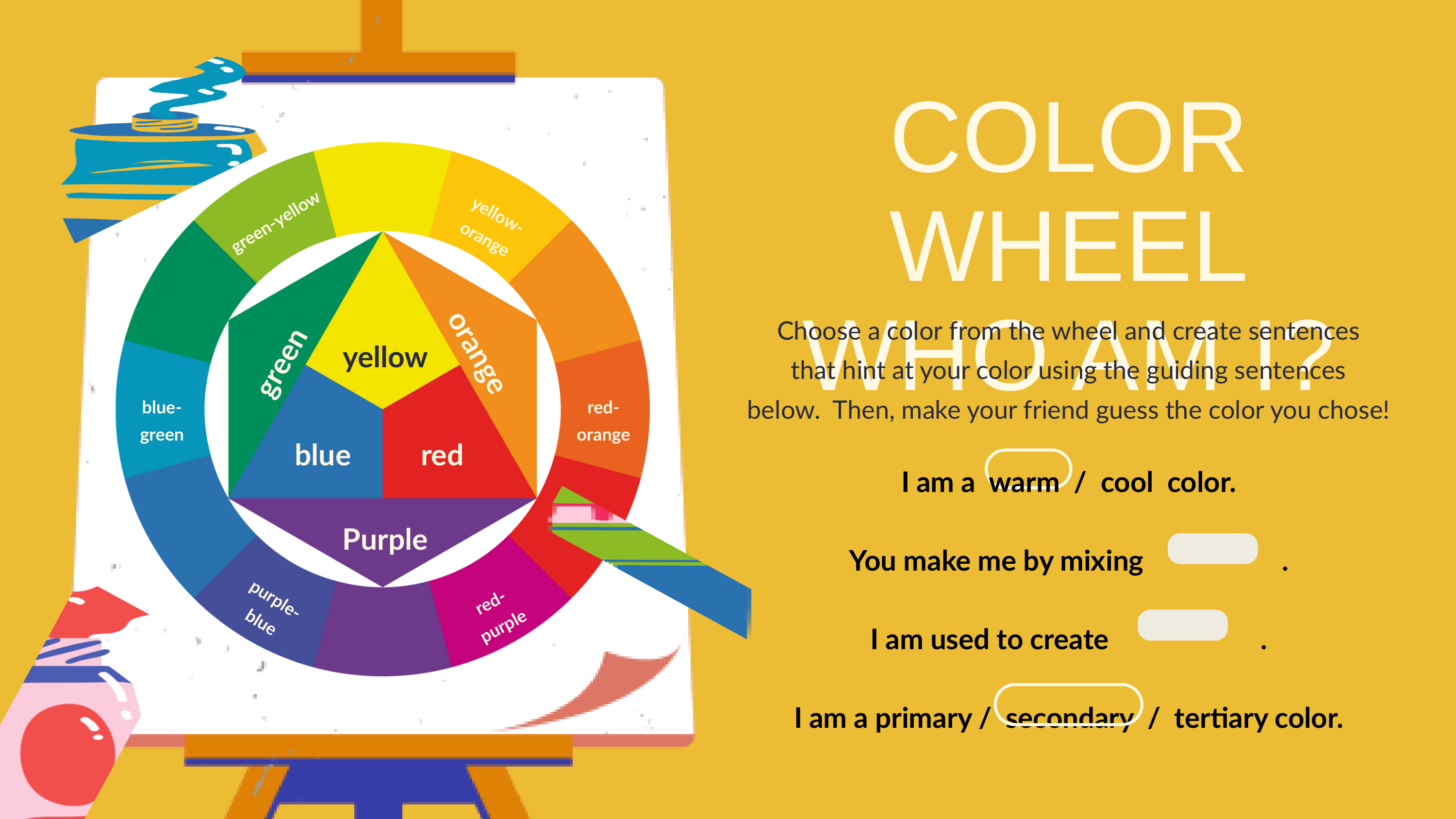

COLOR WHEEL
WHO AM I?

yellow-orange
green-yellow
Choose a color from the wheel and create sentences
that hint at your color using the guiding sentences
below.  Then, make your friend guess the color you chose!
yellow
orange
green
blue-green
red-orange

blue
red

I am a  warm  /  cool  color.
Purple
You make me by mixing                    .

purple-blue
red-purple

I am used to create                      .

I am a primary /  secondary  /  tertiary color.